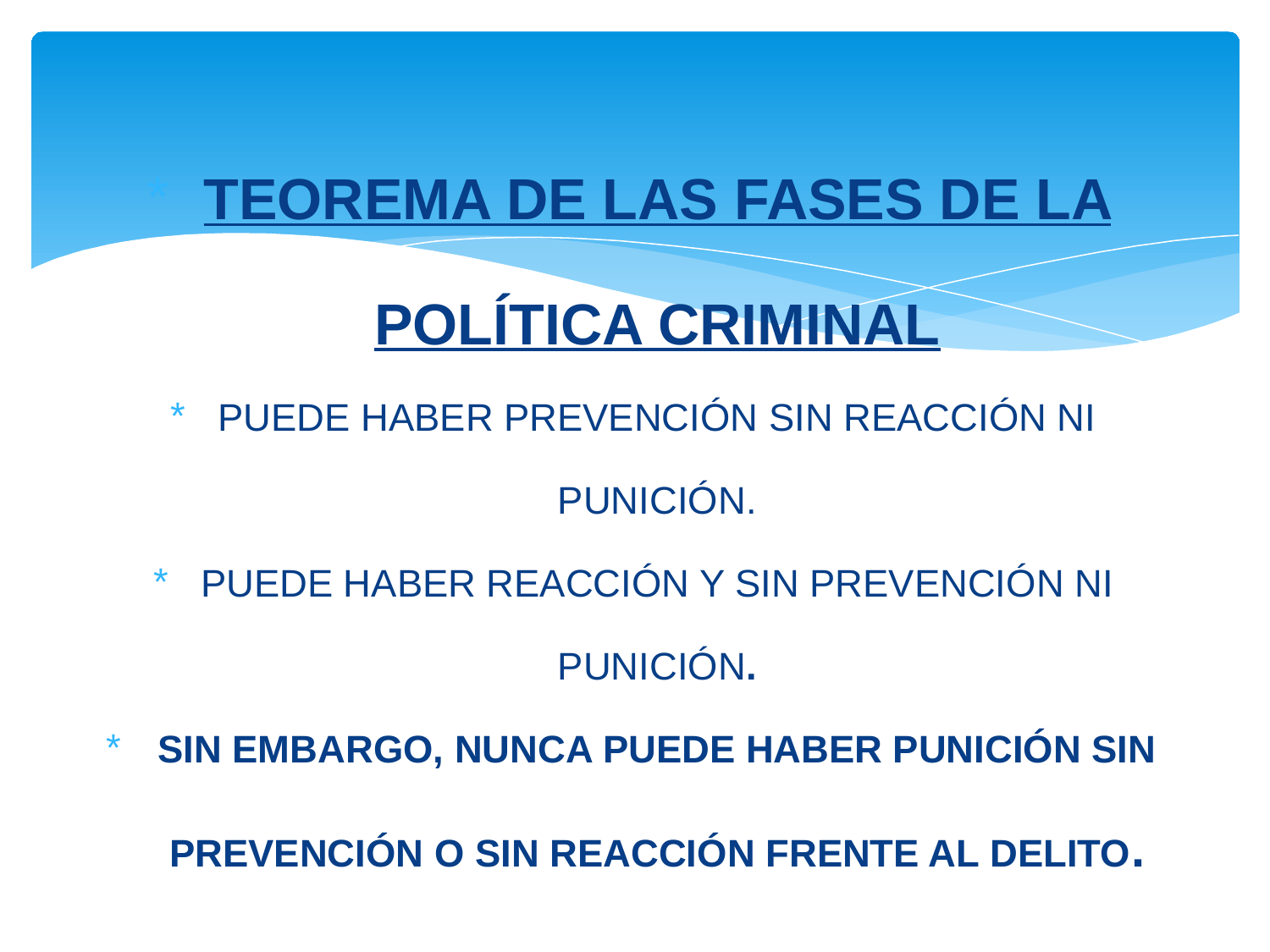

TEOREMA DE LAS FASES DE LA POLÍTICA CRIMINAL
PUEDE HABER PREVENCIÓN SIN REACCIÓN NI PUNICIÓN.
PUEDE HABER REACCIÓN Y SIN PREVENCIÓN NI PUNICIÓN.
SIN EMBARGO, NUNCA PUEDE HABER PUNICIÓN SIN PREVENCIÓN O SIN REACCIÓN FRENTE AL DELITO.